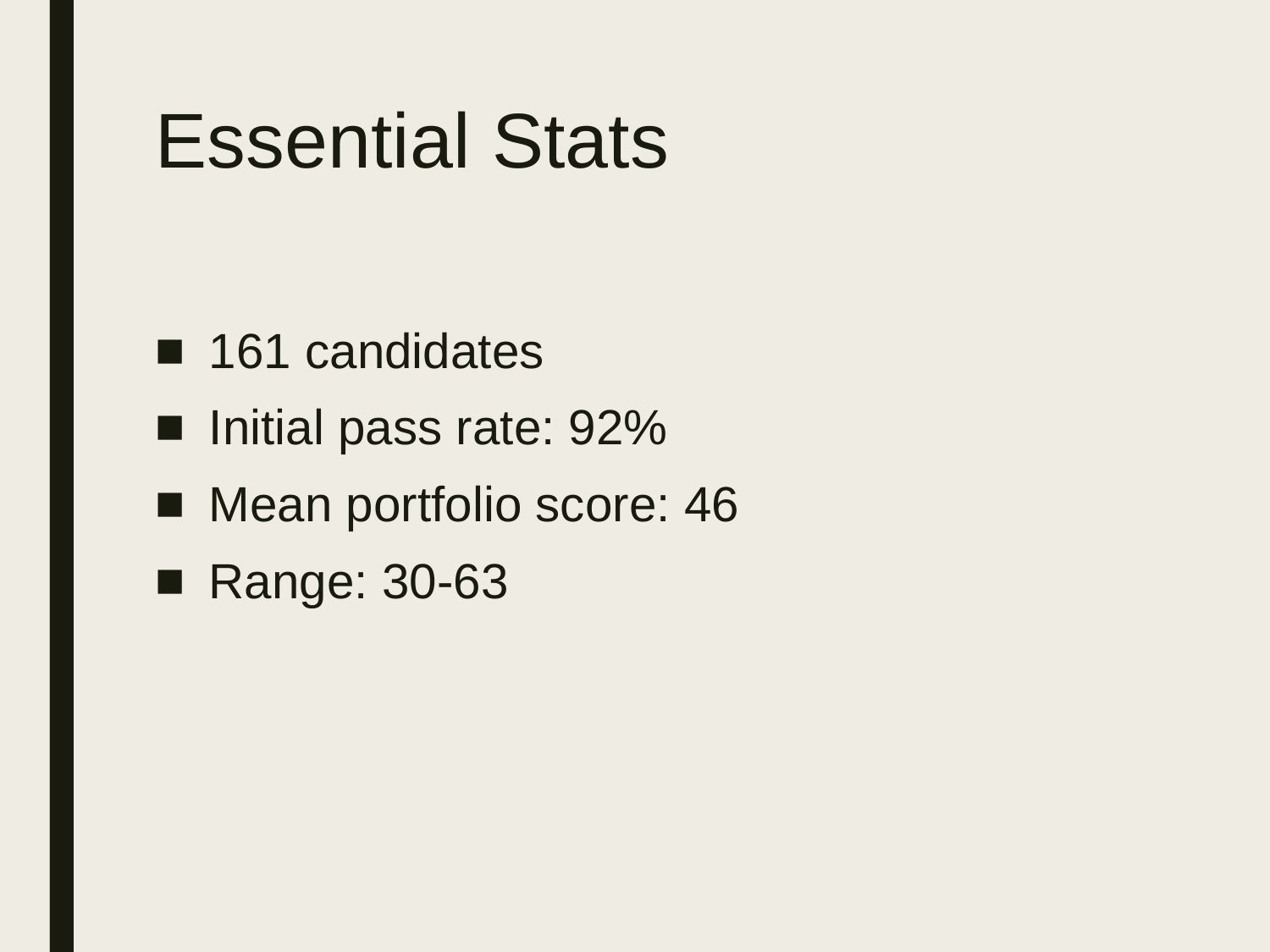

# Essential Stats
161 candidates
Initial pass rate: 92%
Mean portfolio score: 46
Range: 30-63